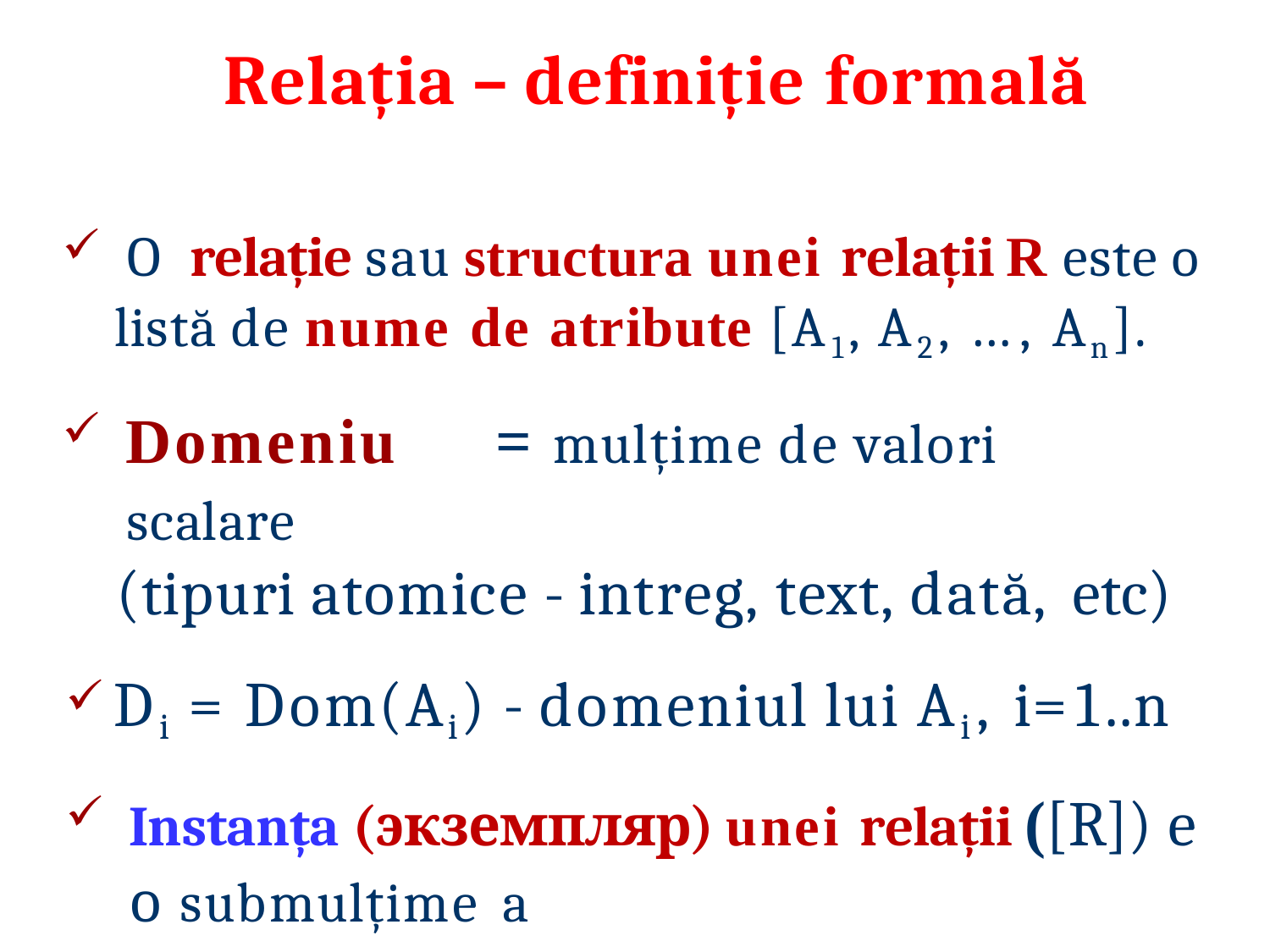

# Relaţia – definiţie formală
O relaţie sau structura unei relaţii R este o
listă de nume de atribute [A1, A2, …, An].
Domeniu	= mulţime de valori scalare
(tipuri atomice - intreg, text, dată, etc)
Di = Dom(Ai) - domeniul lui Ai, i=1..n
Instanţa (экземпляр) unei relaţii ([R]) e o submulţime a
D1×D2 × … × Dn